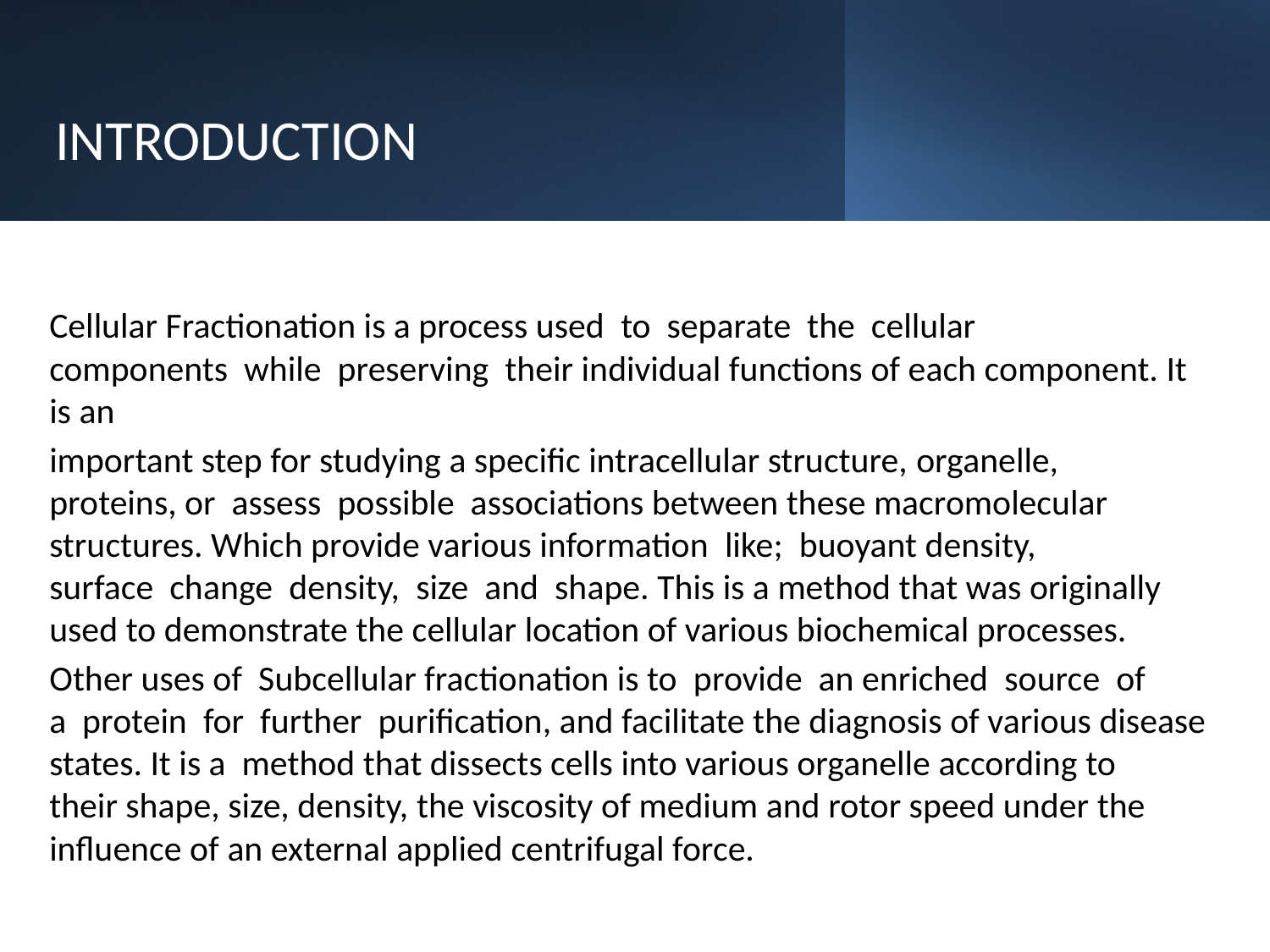

# INTRODUCTION

Cellular Fractionation is a process used  to  separate  the  cellular  components  while  preserving  their individual functions of each component. It is an
important step for studying a specific intracellular structure, organelle,  proteins, or  assess  possible  associations between these macromolecular  structures. Which provide various information  like;  buoyant density,  surface  change  density,  size  and  shape. This is a method that was originally used to demonstrate the cellular location of various biochemical processes.
Other uses of  Subcellular fractionation is to  provide  an enriched  source  of  a  protein  for  further  purification, and facilitate the diagnosis of various disease states. It is a  method that dissects cells into various organelle according to their shape, size, density, the viscosity of medium and rotor speed under the influence of an external applied centrifugal force.